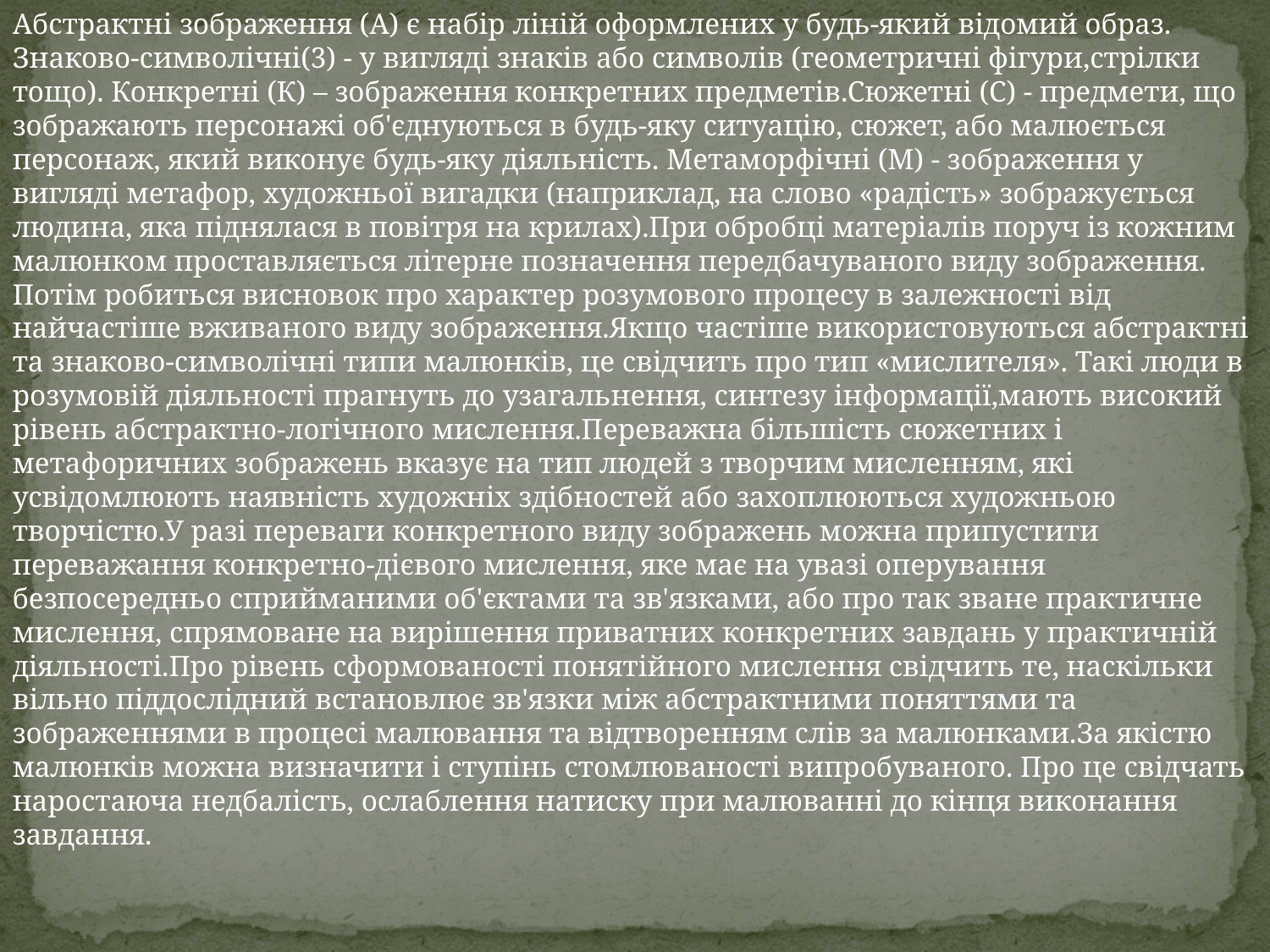

Абстрактні зображення (А) є набір ліній оформлених у будь-який відомий образ. Знаково-символічні(3) - у вигляді знаків або символів (геометричні фігури,стрілки тощо). Конкретні (К) – зображення конкретних предметів.Сюжетні (С) - предмети, що зображають персонажі об'єднуються в будь-яку ситуацію, сюжет, або малюється персонаж, який виконує будь-яку діяльність. Метаморфічні (М) - зображення у вигляді метафор, художньої вигадки (наприклад, на слово «радість» зображується людина, яка піднялася в повітря на крилах).При обробці матеріалів поруч із кожним малюнком проставляється літерне позначення передбачуваного виду зображення. Потім робиться висновок про характер розумового процесу в залежності від найчастіше вживаного виду зображення.Якщо частіше використовуються абстрактні та знаково-символічні типи малюнків, це свідчить про тип «мислителя». Такі люди в розумовій діяльності прагнуть до узагальнення, синтезу інформації,мають високий рівень абстрактно-логічного мислення.Переважна більшість сюжетних і метафоричних зображень вказує на тип людей з творчим мисленням, які усвідомлюють наявність художніх здібностей або захоплюються художньою творчістю.У разі переваги конкретного виду зображень можна припустити переважання конкретно-дієвого мислення, яке має на увазі оперування безпосередньо сприйманими об'єктами та зв'язками, або про так зване практичне мислення, спрямоване на вирішення приватних конкретних завдань у практичній діяльності.Про рівень сформованості понятійного мислення свідчить те, наскільки вільно піддослідний встановлює зв'язки між абстрактними поняттями та зображеннями в процесі малювання та відтворенням слів за малюнками.За якістю малюнків можна визначити і ступінь стомлюваності випробуваного. Про це свідчать наростаюча недбалість, ослаблення натиску при малюванні до кінця виконання завдання.